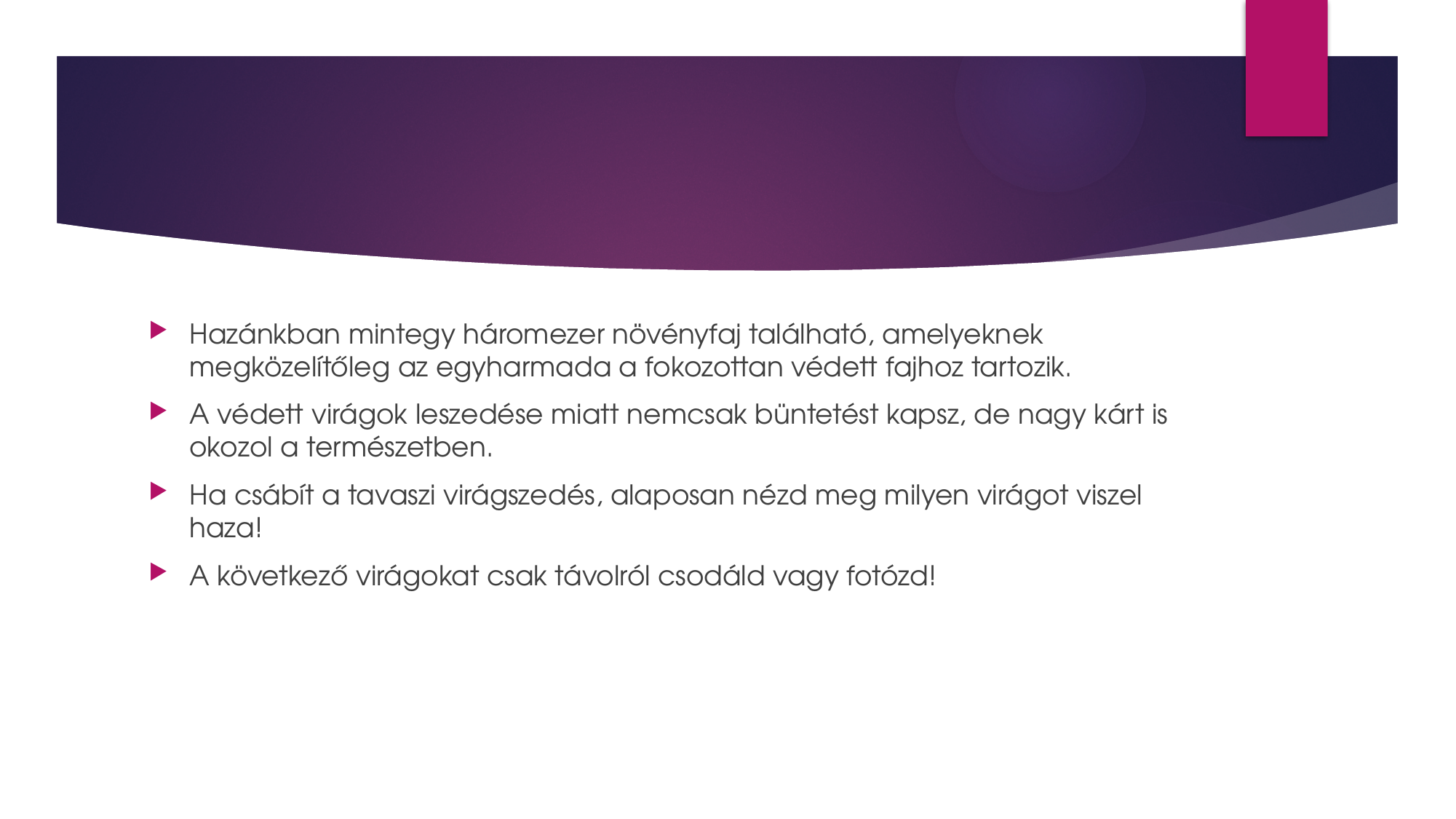

#
Hazánkban mintegy háromezer növényfaj található, amelyeknek megközelítőleg az egyharmada a fokozottan védett fajhoz tartozik.
A védett virágok leszedése miatt nemcsak büntetést kapsz, de nagy kárt is okozol a természetben.
Ha csábít a tavaszi virágszedés, alaposan nézd meg milyen virágot viszel haza!
A következő virágokat csak távolról csodáld vagy fotózd!